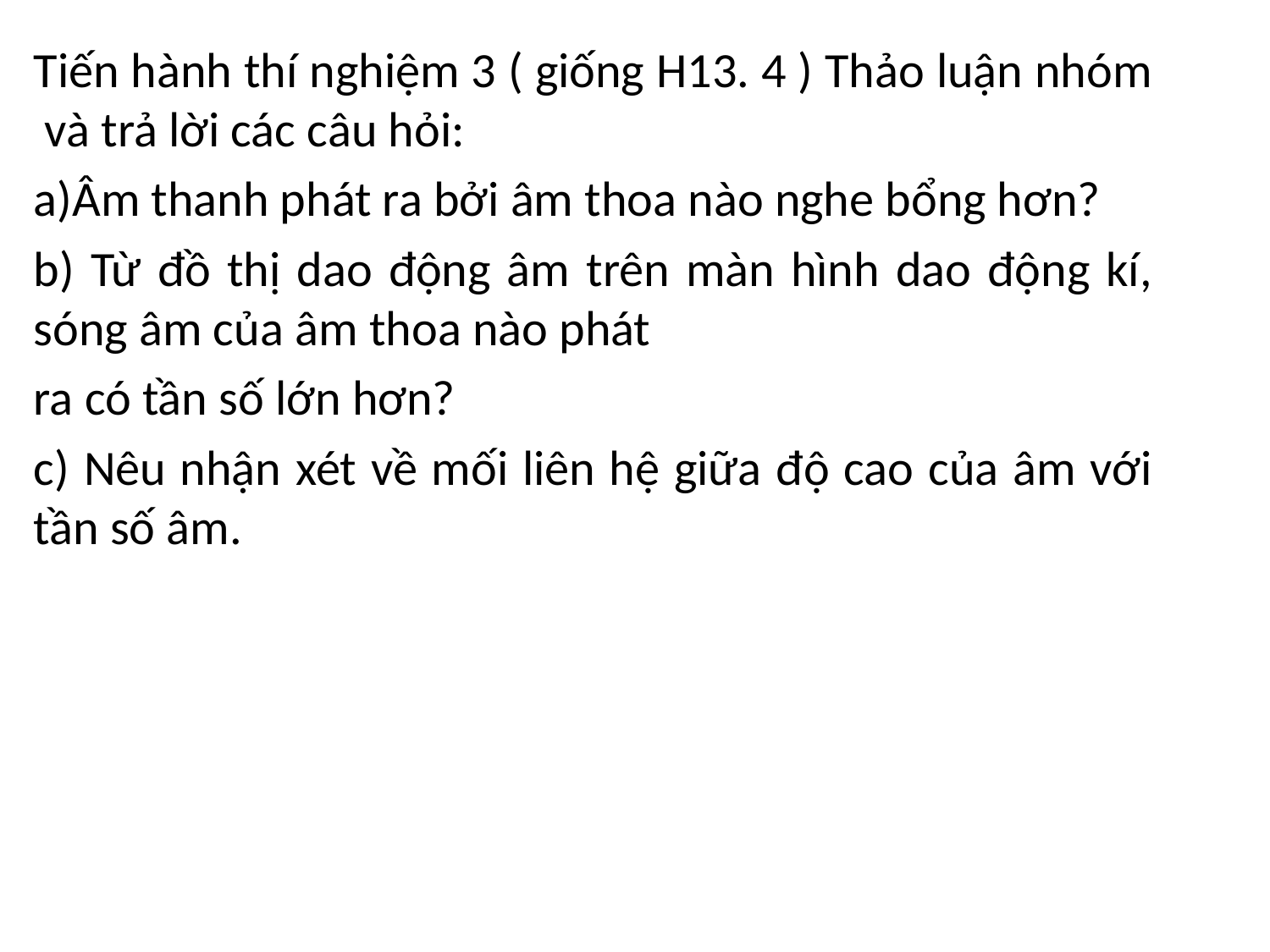

Tiến hành thí nghiệm 3 ( giống H13. 4 ) Thảo luận nhóm  và trả lời các câu hỏi:
Âm thanh phát ra bởi âm thoa nào nghe bổng hơn?
b) Từ đồ thị dao động âm trên màn hình dao động kí, sóng âm của âm thoa nào phát
ra có tần số lớn hơn?
c) Nêu nhận xét về mối liên hệ giữa độ cao của âm với tần số âm.